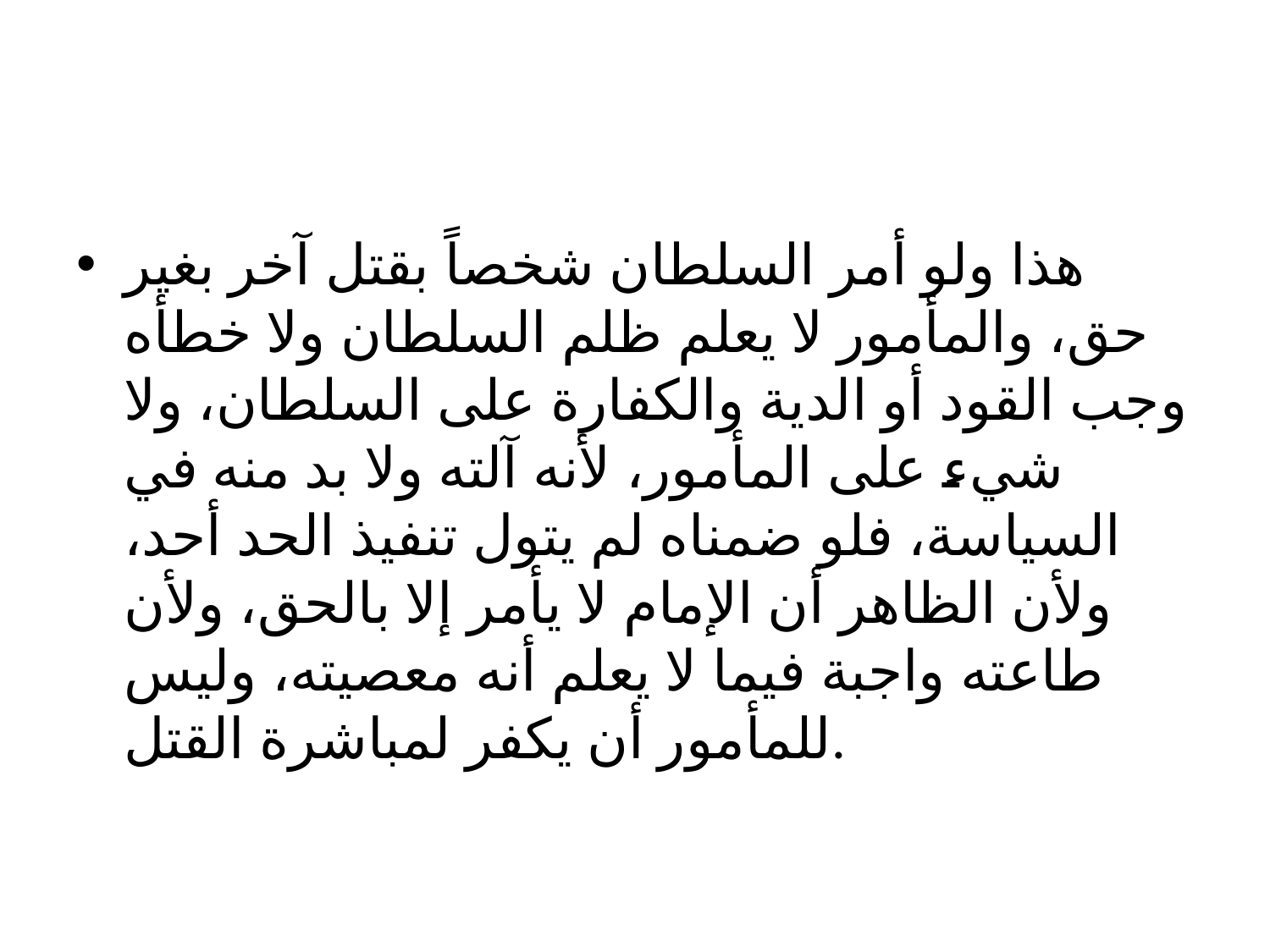

#
هذا ولو أمر السلطان شخصاً بقتل آخر بغير حق، والمأمور لا يعلم ظلم السلطان ولا خطأه وجب القود أو الدية والكفارة على السلطان، ولا شيء على المأمور، لأنه آلته ولا بد منه في السياسة، فلو ضمناه لم يتول تنفيذ الحد أحد، ولأن الظاهر أن الإمام لا يأمر إلا بالحق، ولأن طاعته واجبة فيما لا يعلم أنه معصيته، وليس للمأمور أن يكفر لمباشرة القتل.